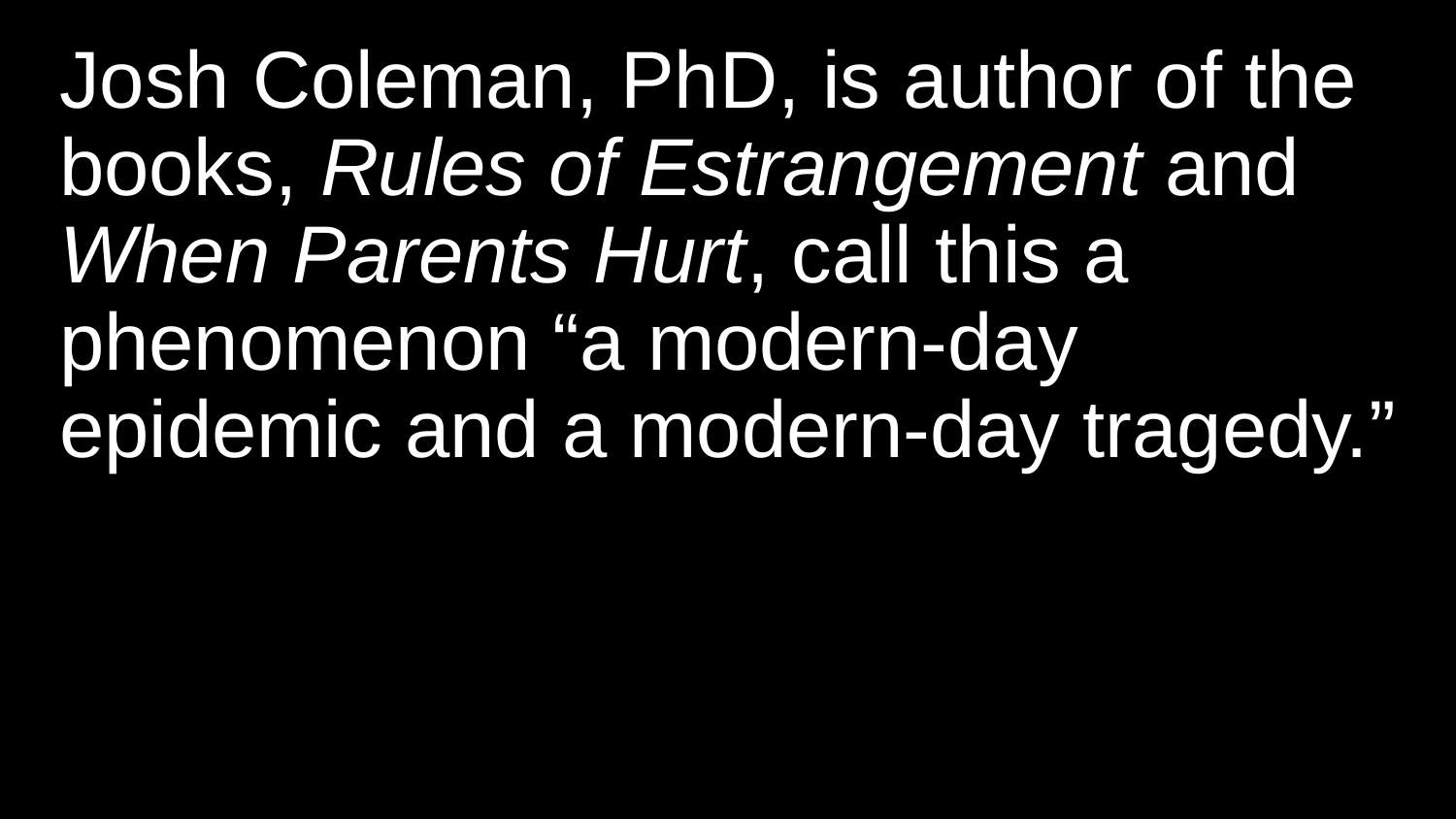

Josh Coleman, PhD, is author of the books, Rules of Estrangement and When Parents Hurt, call this a phenomenon “a modern-day epidemic and a modern-day tragedy.”